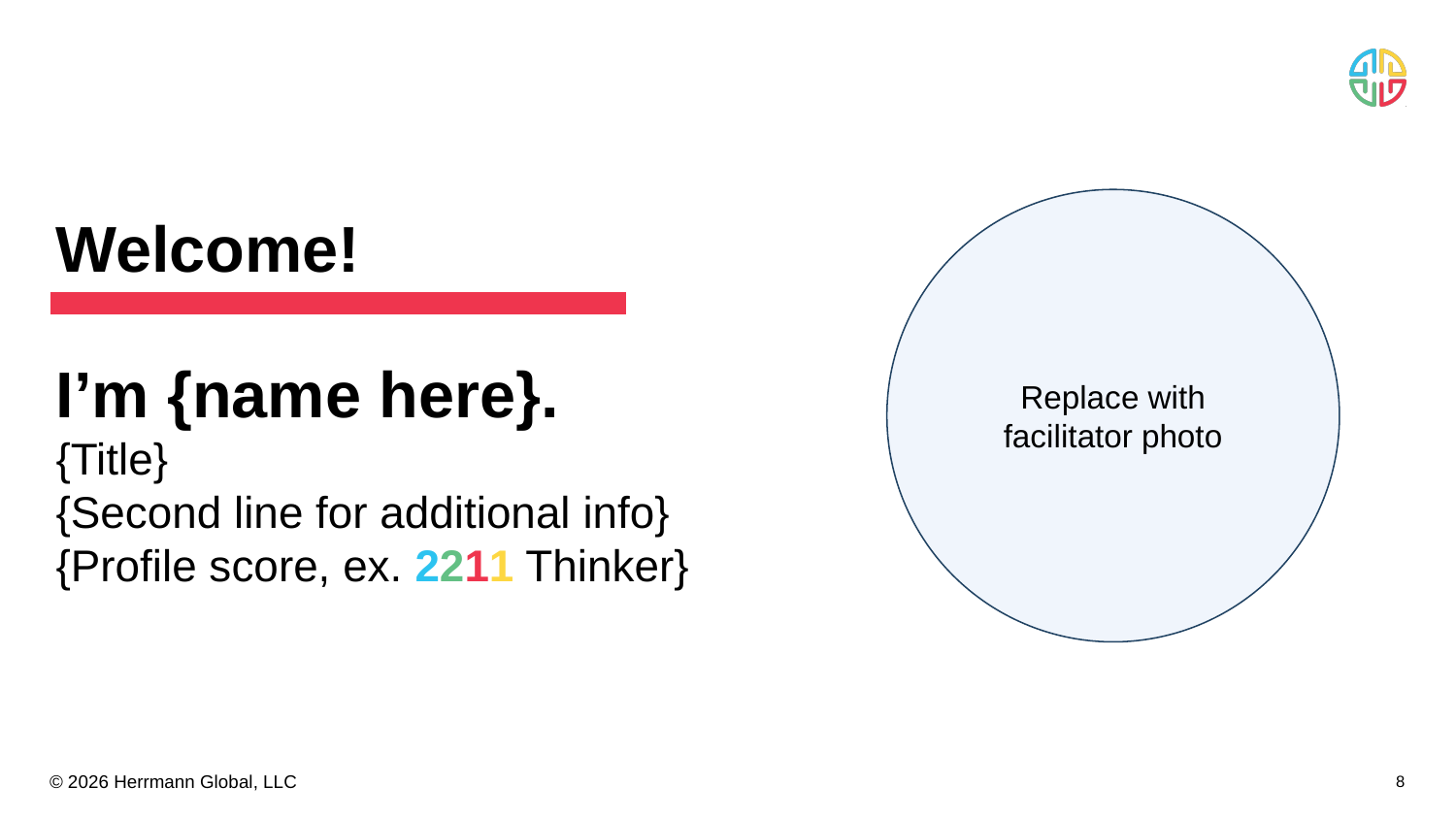

Replace with facilitator photo
# Welcome!

I’m {name here}.
{Title}
{Second line for additional info}
{Profile score, ex. 2211 Thinker}
8